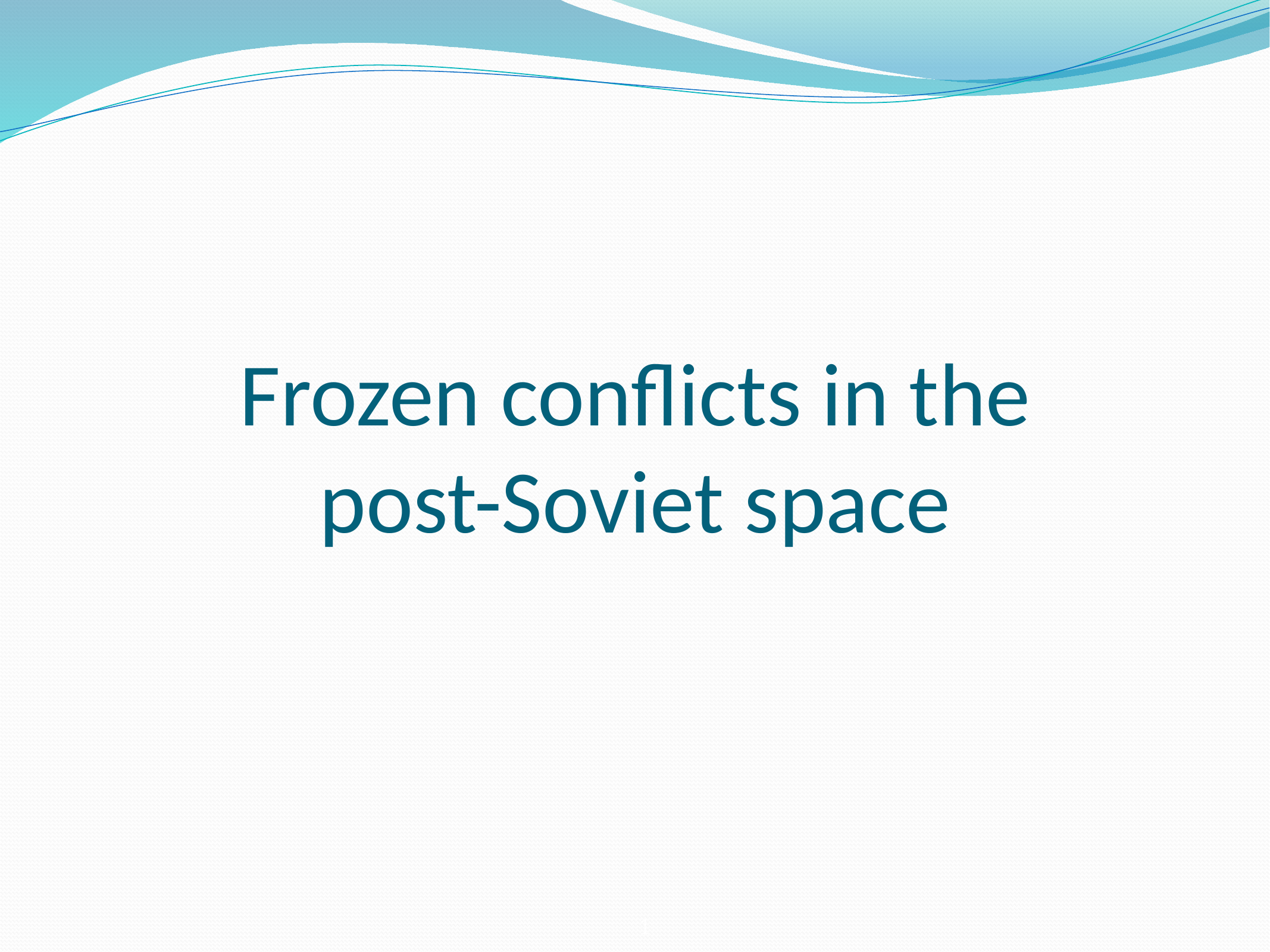

Frozen conflicts in the post-Soviet space

1